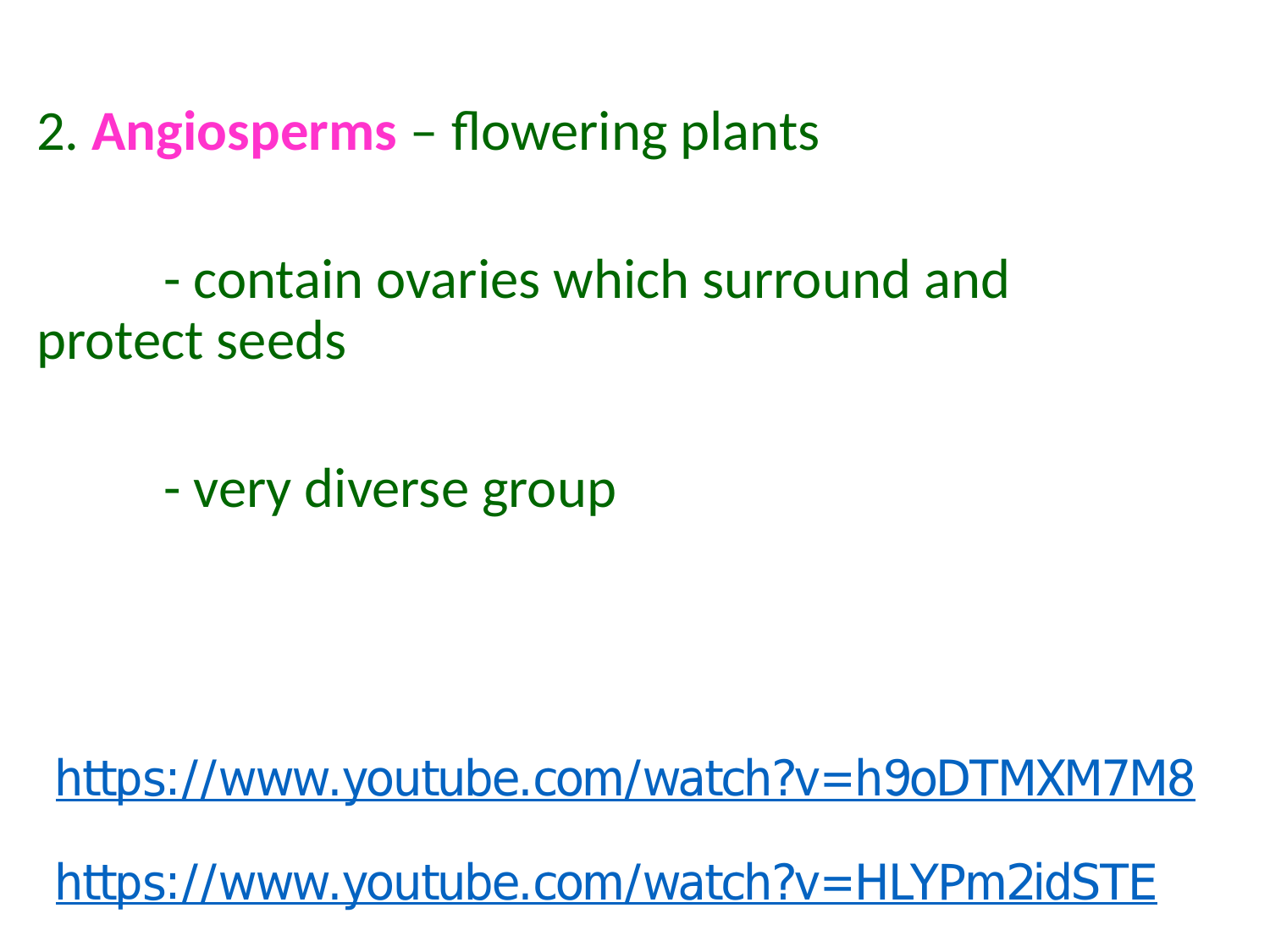

2. Angiosperms – flowering plants

		- contain ovaries which surround and 		    protect seeds

		- very diverse group

https://www.youtube.com/watch?v=h9oDTMXM7M8
https://www.youtube.com/watch?v=HLYPm2idSTE